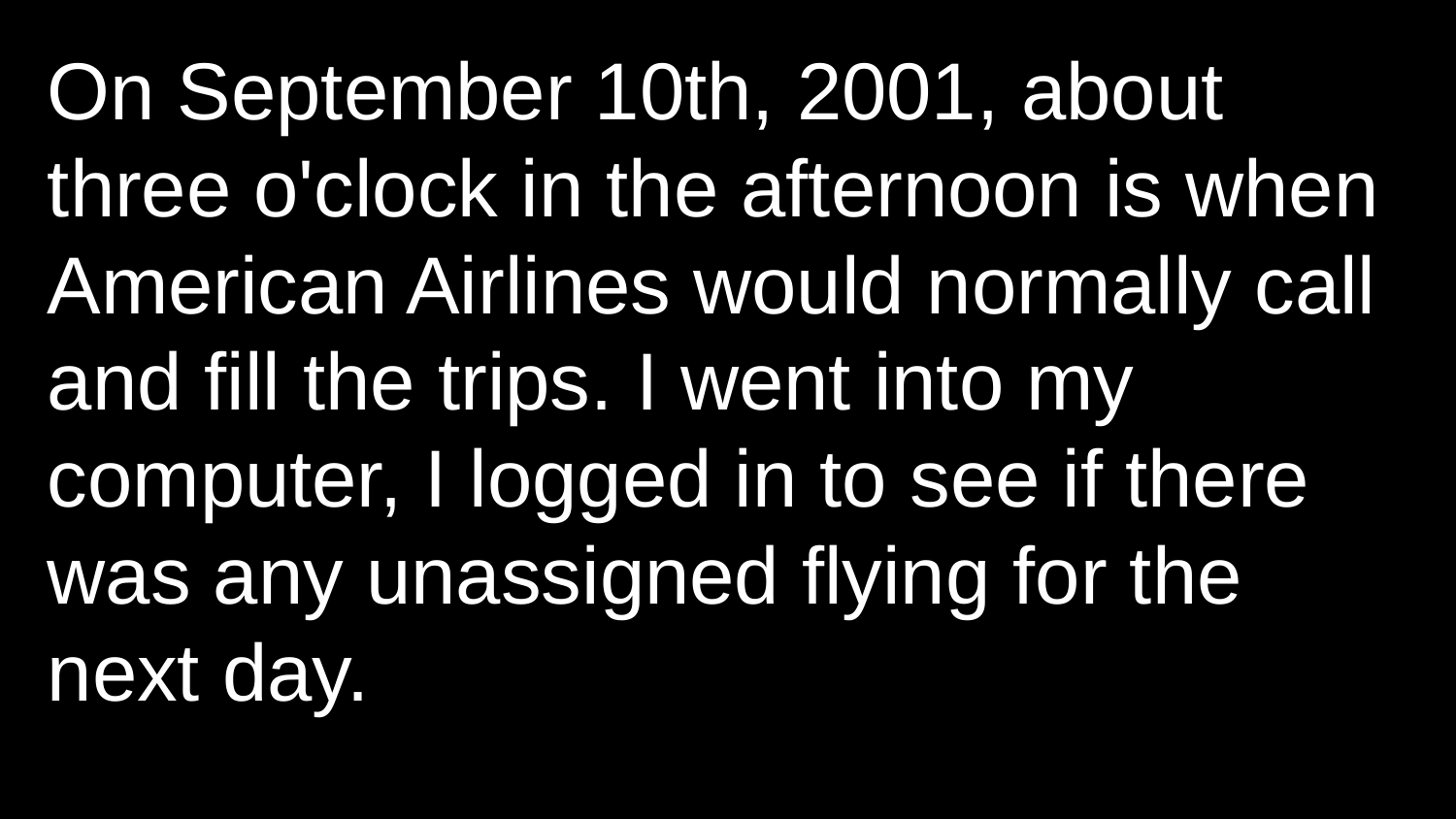

On September 10th, 2001, about three o'clock in the afternoon is when American Airlines would normally call and fill the trips. I went into my computer, I logged in to see if there was any unassigned flying for the next day.